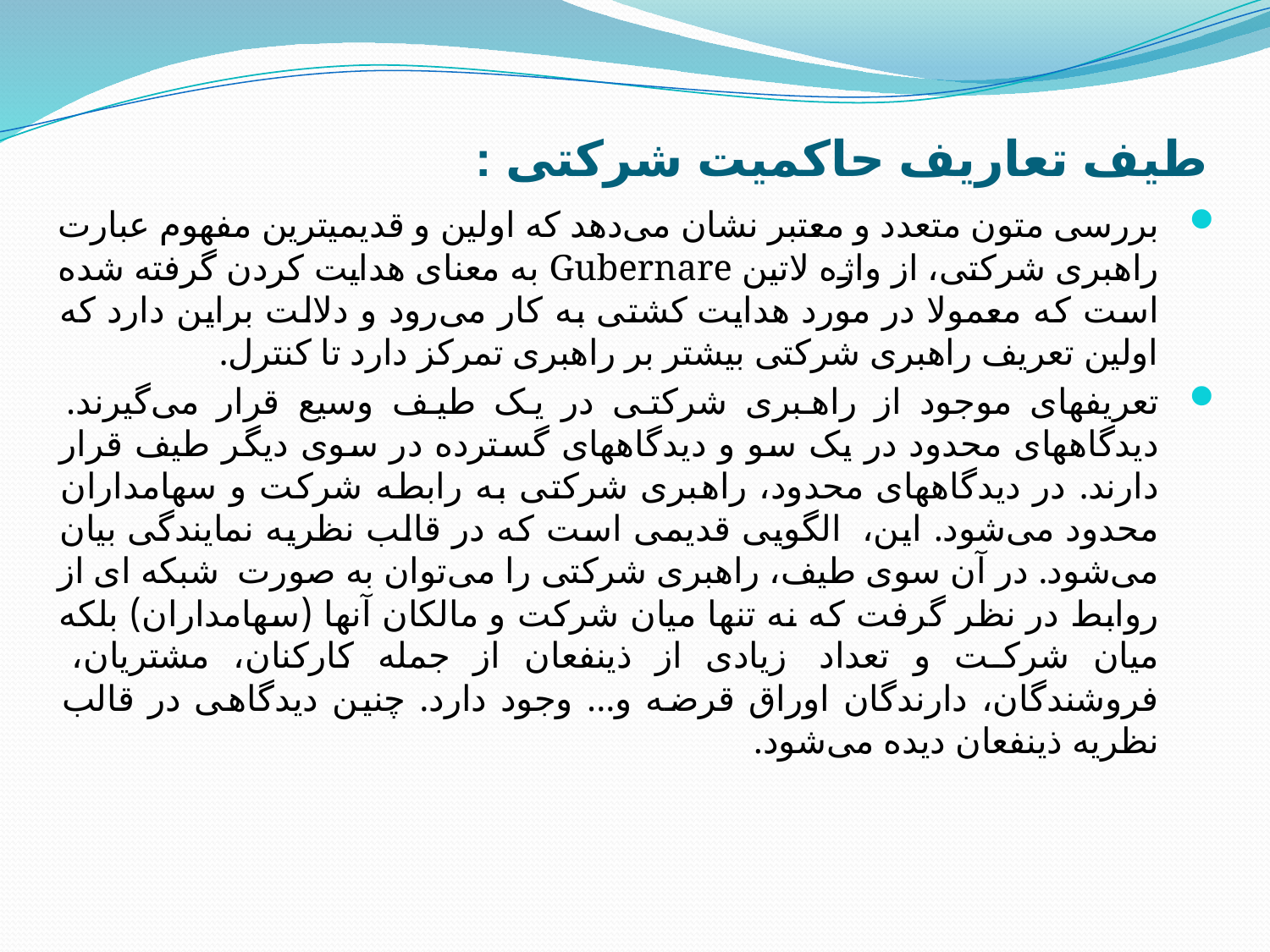

# طیف تعاریف حاکمیت شرکتی :
بررسی متون متعدد و معتبر نشان می‌دهد که اولین و قدیمیترین مفهوم عبارت راهبری شرکتی، از واژه لا‌تین Gubernare به معنای هدایت کردن گرفته شده است که معمولا‌ در مورد هدایت کشتی به کار می‌رود و دلا‌لت براین دارد که اولین تعریف راهبری شرکتی بیشتر بر راهبری تمرکز دارد تا کنترل.
تعریفهای موجود از راهبری شرکتی در یک طیف وسیع قرار می‌گیرند. دیدگاههای محدود در یک سو و دیدگاههای گسترده در سوی دیگر طیف قرار دارند. در دیدگاههای محدود، راهبری شرکتی به رابطه شرکت و سهامداران محدود می‌شود. این،  الگویی قدیمی است که در قالب نظریه نمایندگی بیان می‌شود. در آن سوی طیف، راهبری شرکتی را می‌توان به صورت  شبکه ای از روابط در نظر گرفت که نه تنها میان شرکت و مالکان آنها (سهامداران) بلکه میان شرکت و تعداد  زیادی از ذینفعان از جمله کارکنان، مشتریان، فروشندگان، دارندگان اوراق قرضه و... وجود دارد. چنین دیدگاهی در قالب نظریه ذینفعان دیده می‌شود.